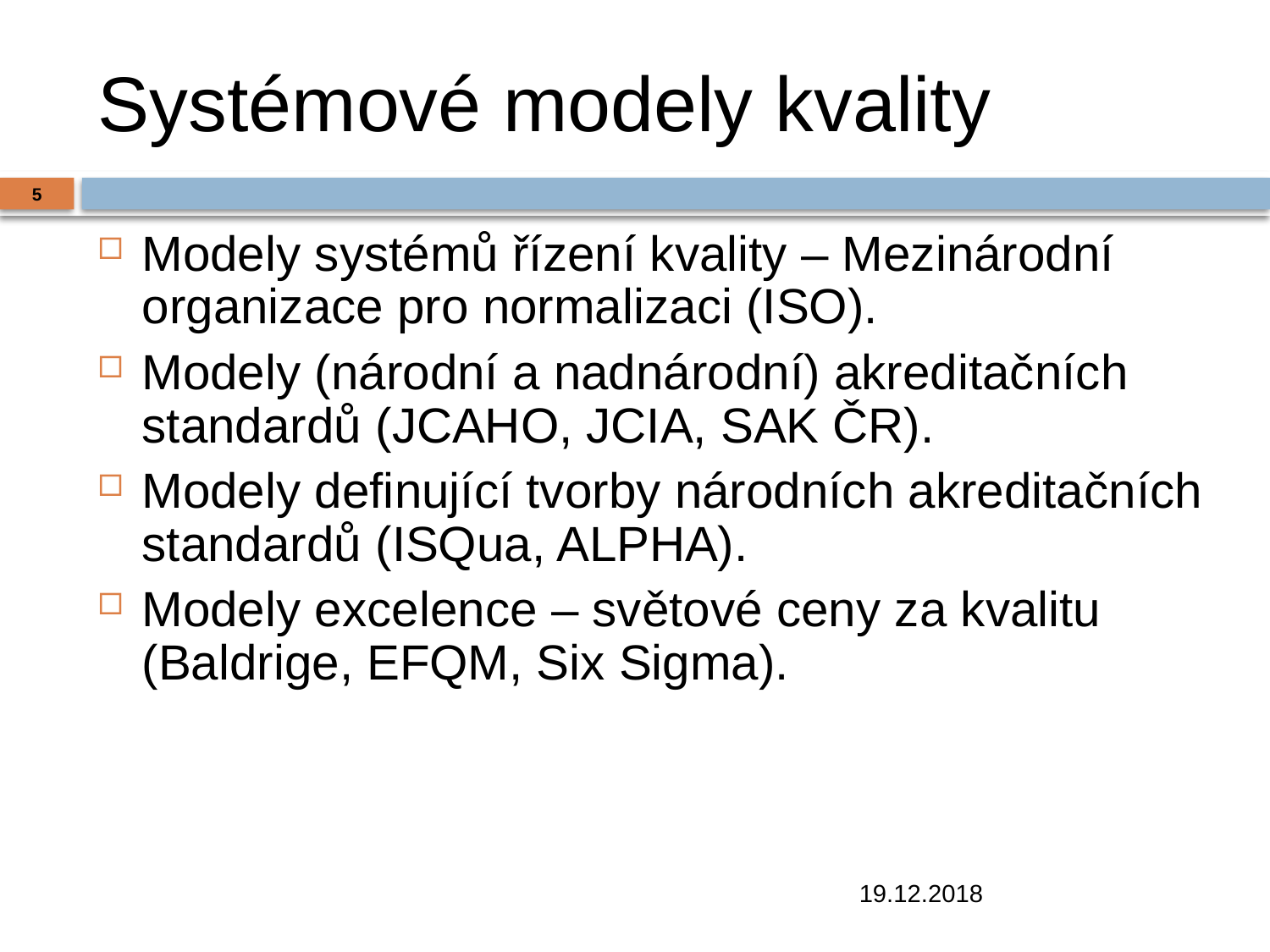

# Systémové modely kvality
5
Modely systémů řízení kvality – Mezinárodní organizace pro normalizaci (ISO).
Modely (národní a nadnárodní) akreditačních standardů (JCAHO, JCIA, SAK ČR).
Modely definující tvorby národních akreditačních standardů (ISQua, ALPHA).
Modely excelence – světové ceny za kvalitu (Baldrige, EFQM, Six Sigma).
19.12.2018